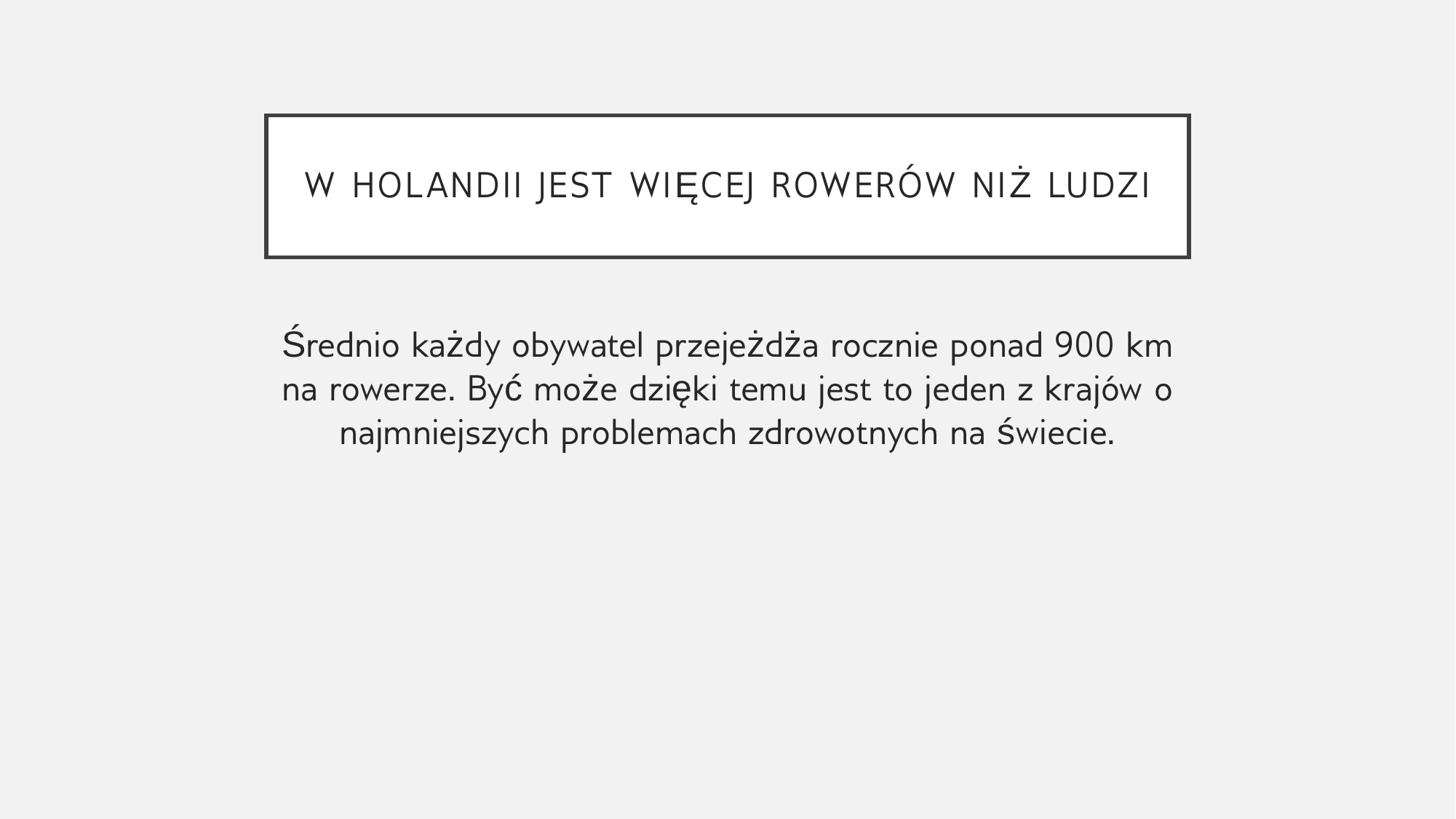

# W Holandii jest więcej rowerów niż ludzi
Średnio każdy obywatel przejeżdża rocznie ponad 900 km na rowerze. Być może dzięki temu jest to jeden z krajów o najmniejszych problemach zdrowotnych na świecie.